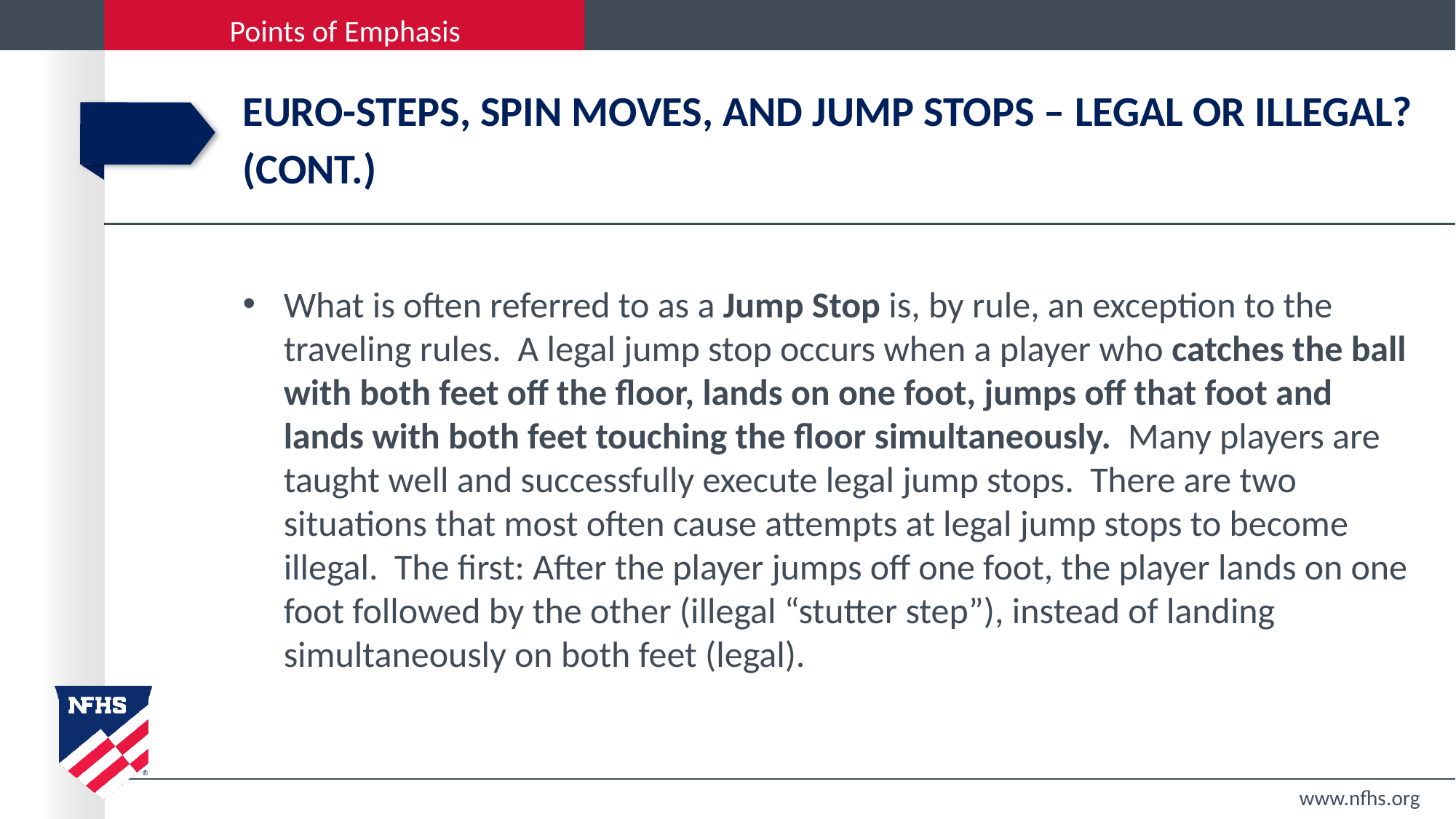

# EURO-STEPS, SPIN MOVES, AND JUMP STOPS – LEGAL OR ILLEGAL? (cont.)

What is often referred to as a Jump Stop is, by rule, an exception to the traveling rules.  A legal jump stop occurs when a player who catches the ball with both feet off the floor, lands on one foot, jumps off that foot and lands with both feet touching the floor simultaneously.  Many players are taught well and successfully execute legal jump stops.  There are two situations that most often cause attempts at legal jump stops to become illegal.  The first: After the player jumps off one foot, the player lands on one foot followed by the other (illegal “stutter step”), instead of landing simultaneously on both feet (legal).
www.nfhs.org